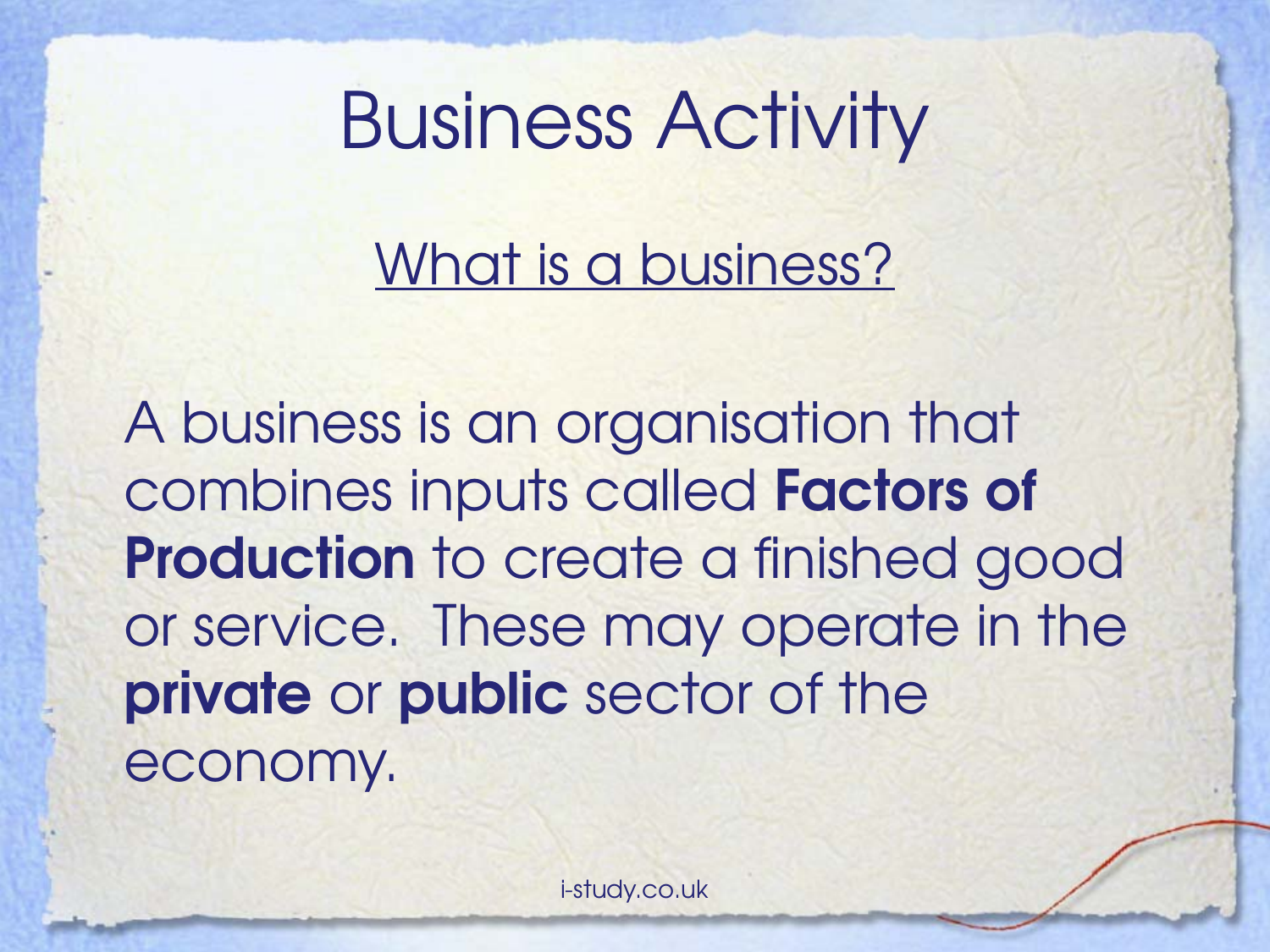

# Business Activity
What is a business?

	A business is an organisation that combines inputs called Factors of Production to create a finished good or service.  These may operate in the private or public sector of the economy.
i-study.co.uk